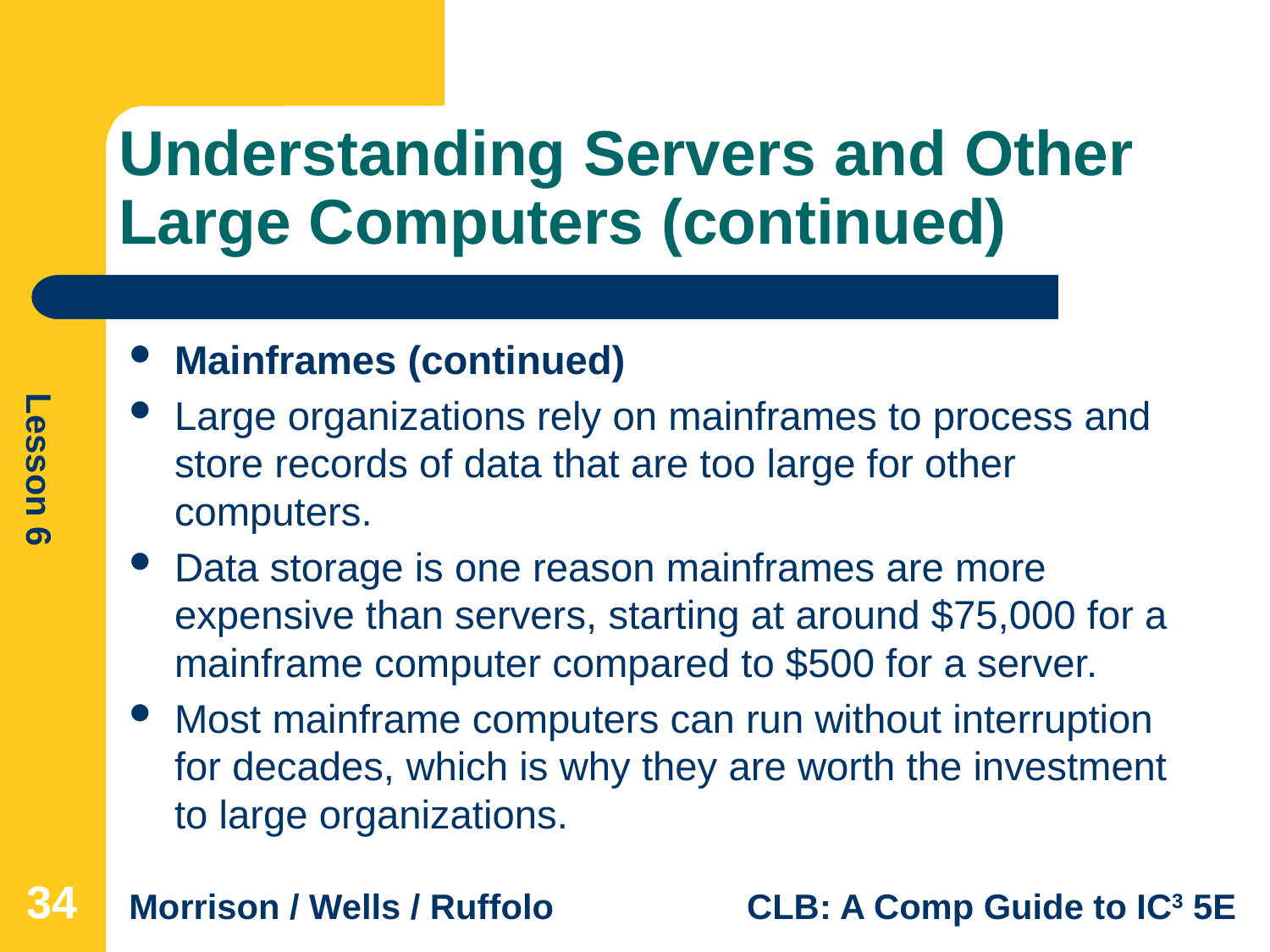

# Understanding Servers and Other Large Computers (continued)
Mainframes (continued)
Large organizations rely on mainframes to process and store records of data that are too large for other computers.
Data storage is one reason mainframes are more expensive than servers, starting at around $75,000 for a mainframe computer compared to $500 for a server.
Most mainframe computers can run without interruption for decades, which is why they are worth the investment to large organizations.
34